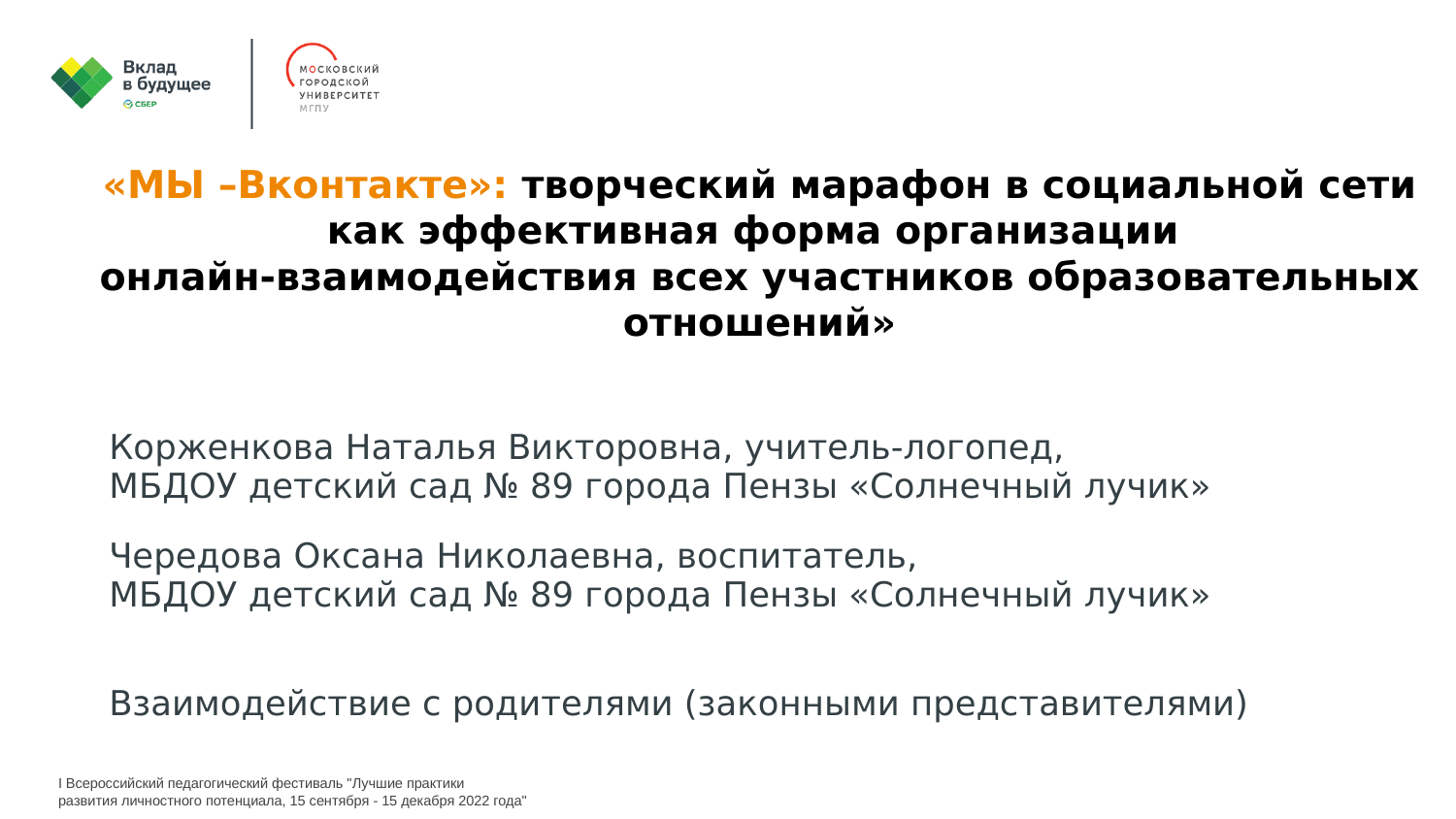

«МЫ –Вконтакте»: творческий марафон в социальной сети
как эффективная форма организации
онлайн-взаимодействия всех участников образовательных отношений»
Корженкова Наталья Викторовна, учитель-логопед,
МБДОУ детский сад № 89 города Пензы «Солнечный лучик»
Чередова Оксана Николаевна, воспитатель,
МБДОУ детский сад № 89 города Пензы «Солнечный лучик»
Взаимодействие с родителями (законными представителями)